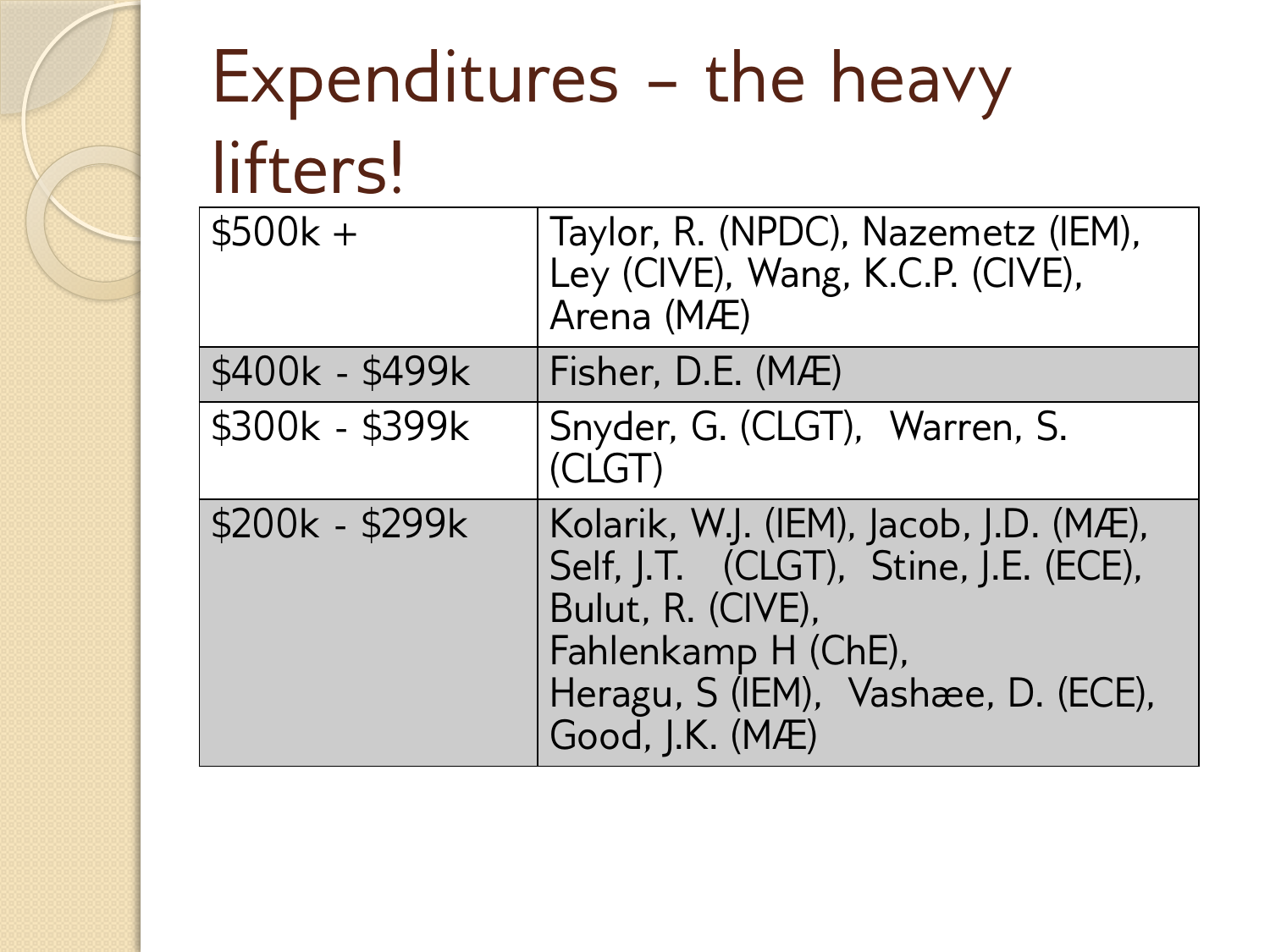

# Expenditures – the heavy lifters!
| $500k + | Taylor, R. (NPDC), Nazemetz (IEM), Ley (CIVE), Wang, K.C.P. (CIVE), Arena (MAE) |
| --- | --- |
| $400k - $499k | Fisher, D.E. (MAE) |
| $300k - $399k | Snyder, G. (CLGT), Warren, S. (CLGT) |
| $200k - $299k | Kolarik, W.J. (IEM), Jacob, J.D. (MAE), Self, J.T. (CLGT), Stine, J.E. (ECE), Bulut, R. (CIVE), Fahlenkamp H (ChE), Heragu, S (IEM), Vashaee, D. (ECE), Good, J.K. (MAE) |